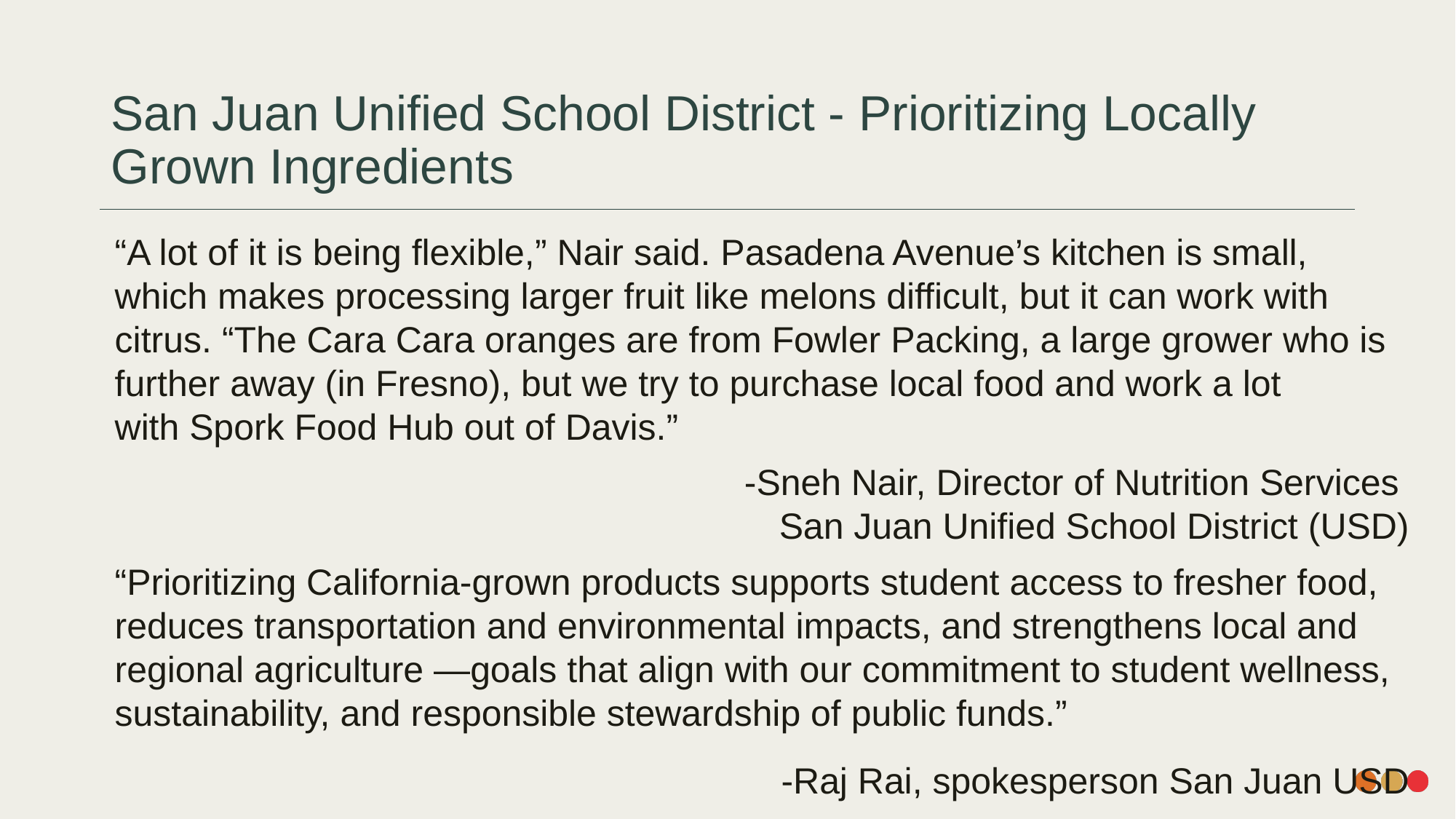

# San Juan Unified School District - Prioritizing Locally Grown Ingredients
“A lot of it is being flexible,” Nair said. Pasadena Avenue’s kitchen is small, which makes processing larger fruit like melons difficult, but it can work with citrus. “The Cara Cara oranges are from Fowler Packing, a large grower who is further away (in Fresno), but we try to purchase local food and work a lot with Spork Food Hub out of Davis.”
 -Sneh Nair, Director of Nutrition Services
San Juan Unified School District (USD)
“Prioritizing California-grown products supports student access to fresher food, reduces transportation and environmental impacts, and strengthens local and regional agriculture —goals that align with our commitment to student wellness, sustainability, and responsible stewardship of public funds.”
 -Raj Rai, spokesperson San Juan USD